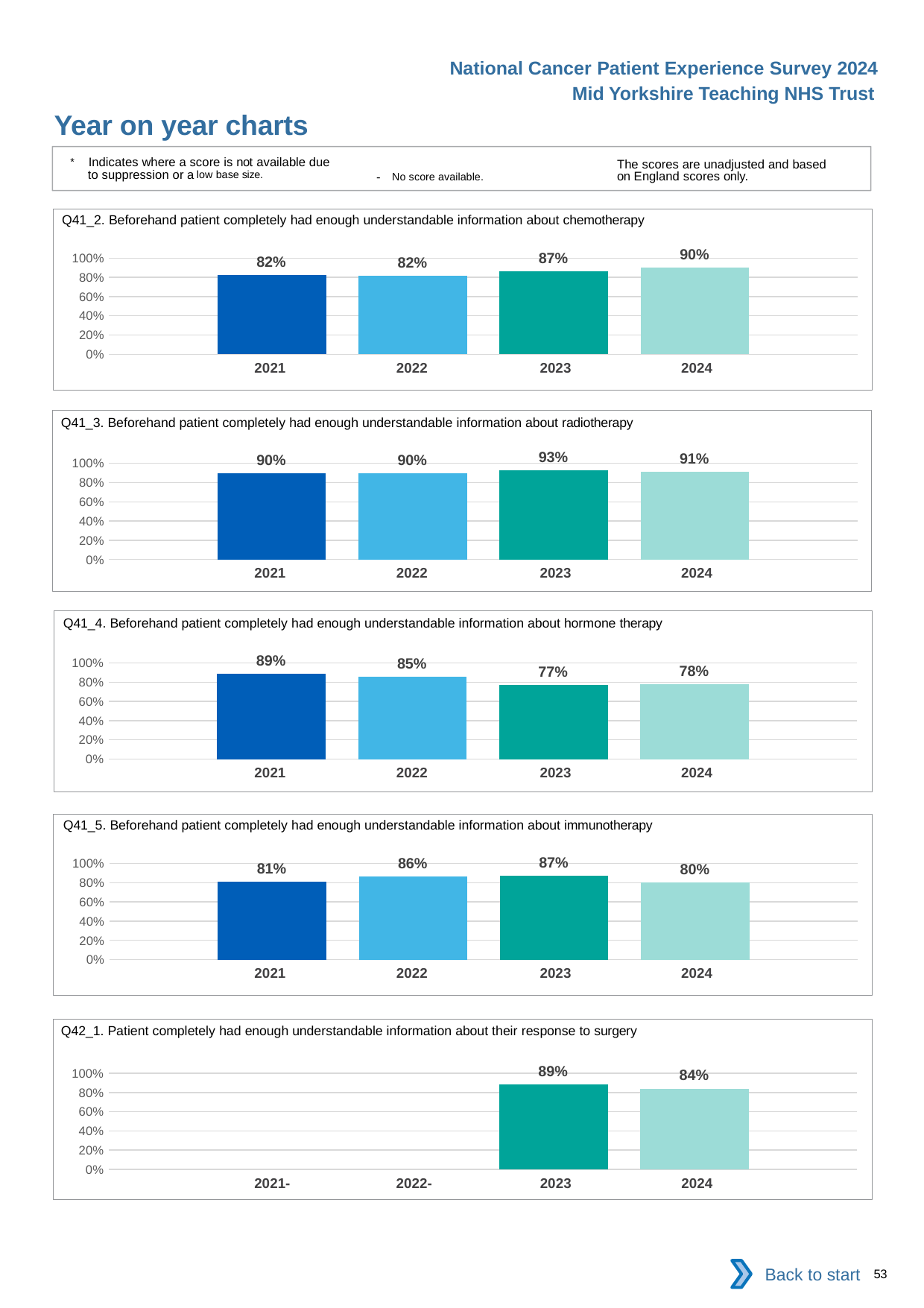

National Cancer Patient Experience Survey 2024
Mid Yorkshire Teaching NHS Trust
Year on year charts

*  Indicates where a score is not available due to suppression or a low base size.
The scores are unadjusted and based on England scores only.
- No score available.
Q41_2. Beforehand patient completely had enough understandable information about chemotherapy

### Chart

| Category | 2021 | 2022 | 2023 | 2024 |
|---|---|---|---|---|
| Category 1 | 0.8216783 | 0.8185654 | 0.8650794 | 0.8987854 |
| 2021 | 2022 | 2023 | 2024 |
| --- | --- | --- | --- |
Q41_3. Beforehand patient completely had enough understandable information about radiotherapy

### Chart

| Category | 2021 | 2022 | 2023 | 2024 |
|---|---|---|---|---|
| Category 1 | 0.8956522 | 0.8952381 | 0.9278351 | 0.9133858 |
| 2021 | 2022 | 2023 | 2024 |
| --- | --- | --- | --- |
Q41_4. Beforehand patient completely had enough understandable information about hormone therapy

### Chart

| Category | 2021 | 2022 | 2023 | 2024 |
|---|---|---|---|---|
| Category 1 | 0.8902439 | 0.8548387 | 0.7692308 | 0.7761194 |
| 2021 | 2022 | 2023 | 2024 |
| --- | --- | --- | --- |
Q41_5. Beforehand patient completely had enough understandable information about immunotherapy

### Chart

| Category | 2021 | 2022 | 2023 | 2024 |
|---|---|---|---|---|
| Category 1 | 0.8082192 | 0.8627451 | 0.8730159 | 0.8024691 |
| 2021 | 2022 | 2023 | 2024 |
| --- | --- | --- | --- |
Q42_1. Patient completely had enough understandable information about their response to surgery

### Chart

| Category | 2021 | 2022 | 2023 | 2024 |
|---|---|---|---|---|
| Category 1 | None | None | 0.8866995 | 0.8406375 |
| 2021- | 2022- | 2023 | 2024 |
| --- | --- | --- | --- |
Back to start

53